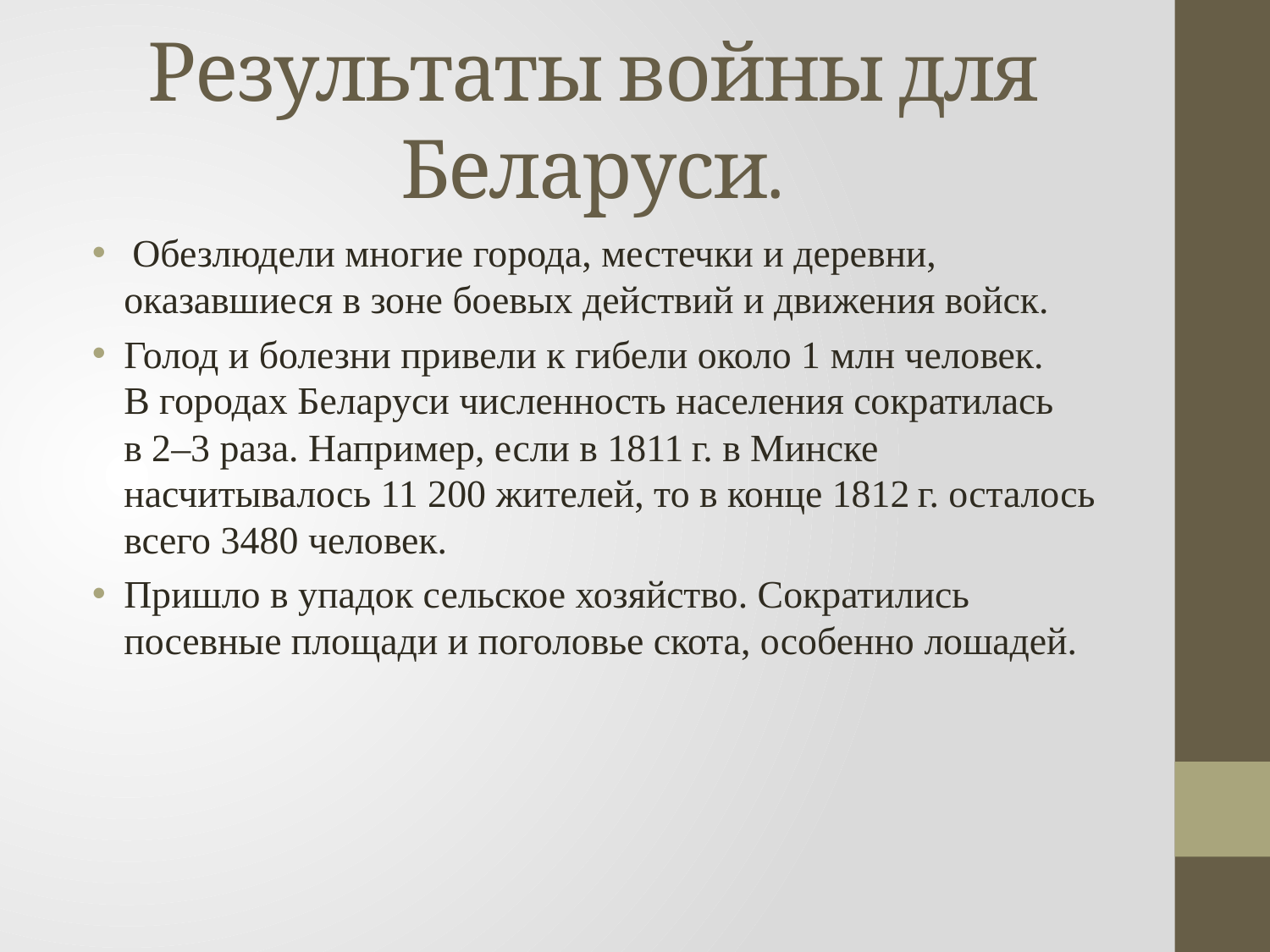

# Результаты войны для Беларуси.
 Обезлюдели многие города, местечки и деревни, оказавшиеся в зоне боевых действий и движения войск.
Голод и болезни привели к гибели около 1 млн человек. В городах Беларуси численность населения сократилась в 2–3 раза. Например, если в 1811 г. в Минске насчитывалось 11 200 жителей, то в конце 1812 г. осталось всего 3480 человек.
Пришло в упадок сельское хозяйство. Сократились посевные площади и поголовье скота, особенно лошадей.